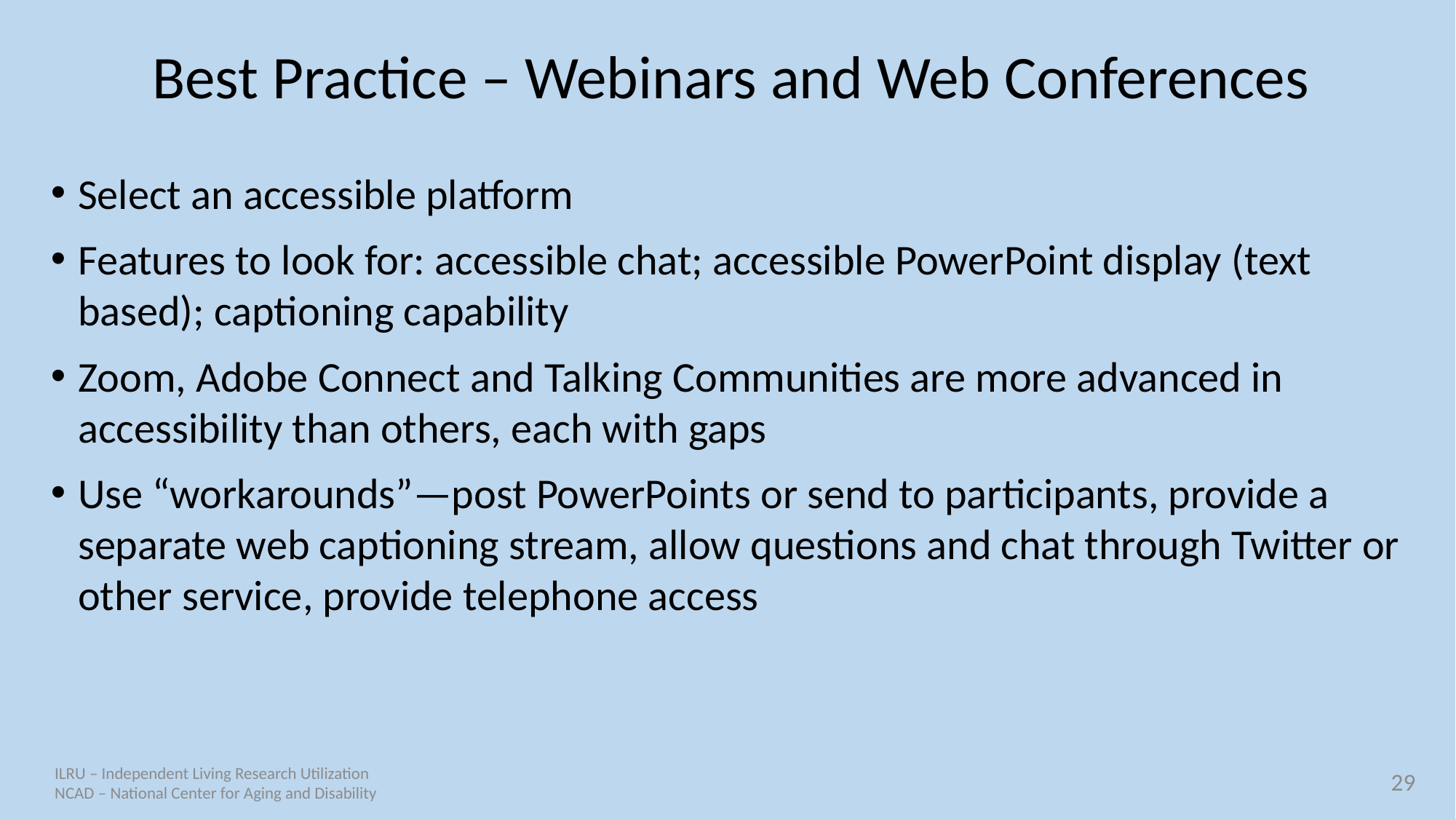

# Best Practice – Webinars and Web Conferences
Select an accessible platform
Features to look for: accessible chat; accessible PowerPoint display (text based); captioning capability
Zoom, Adobe Connect and Talking Communities are more advanced in accessibility than others, each with gaps
Use “workarounds”—post PowerPoints or send to participants, provide a separate web captioning stream, allow questions and chat through Twitter or other service, provide telephone access

29
ILRU – Independent Living Research Utilization
NCAD – National Center for Aging and Disability